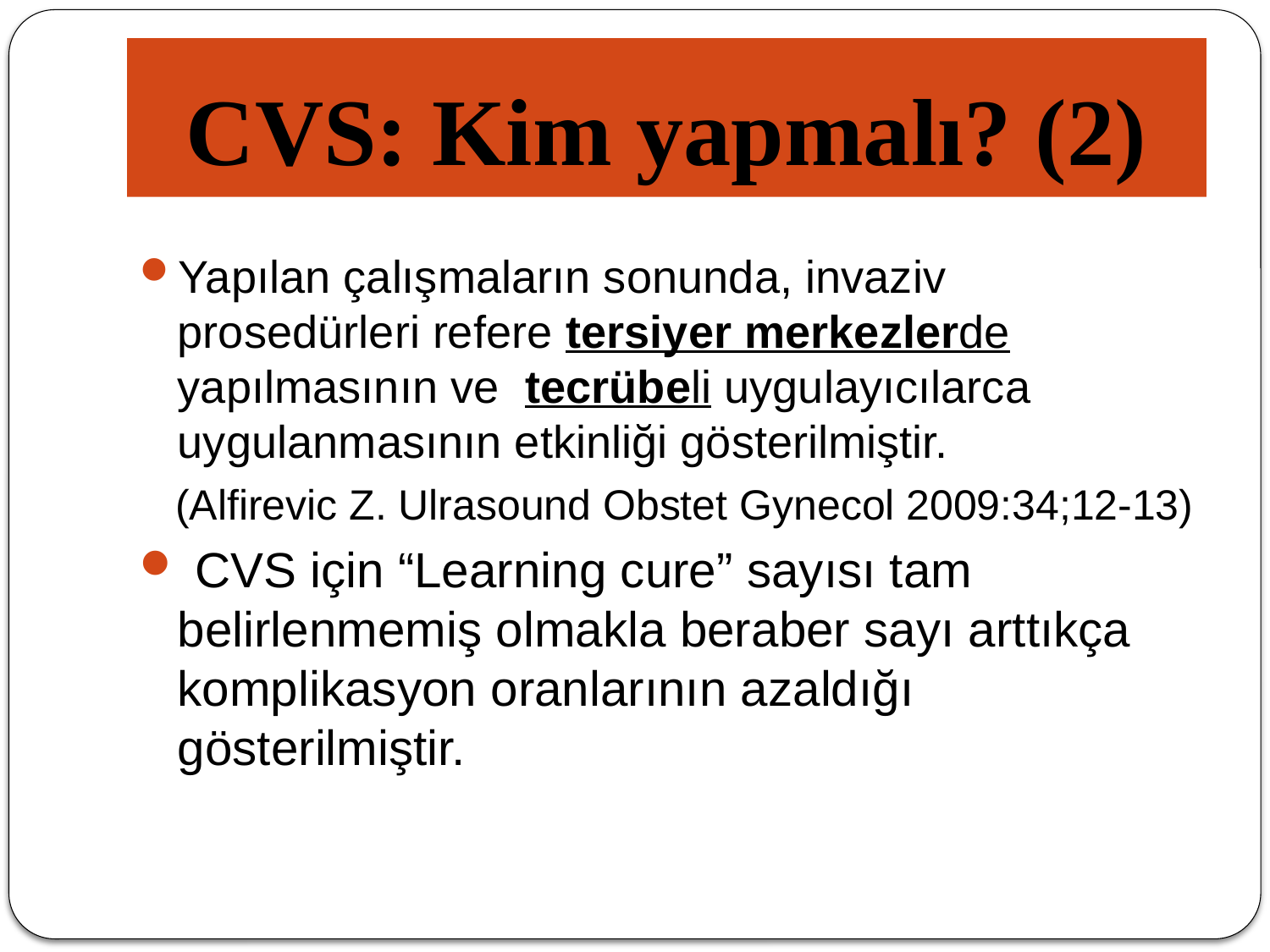

# CVS: Kim yapmalı? (2)
Yapılan çalışmaların sonunda, invaziv prosedürleri refere tersiyer merkezlerde yapılmasının ve  tecrübeli uygulayıcılarca uygulanmasının etkinliği gösterilmiştir.
(Alfirevic Z. Ulrasound Obstet Gynecol 2009:34;12-13)
 CVS için “Learning cure” sayısı tam belirlenmemiş olmakla beraber sayı arttıkça komplikasyon oranlarının azaldığı gösterilmiştir.